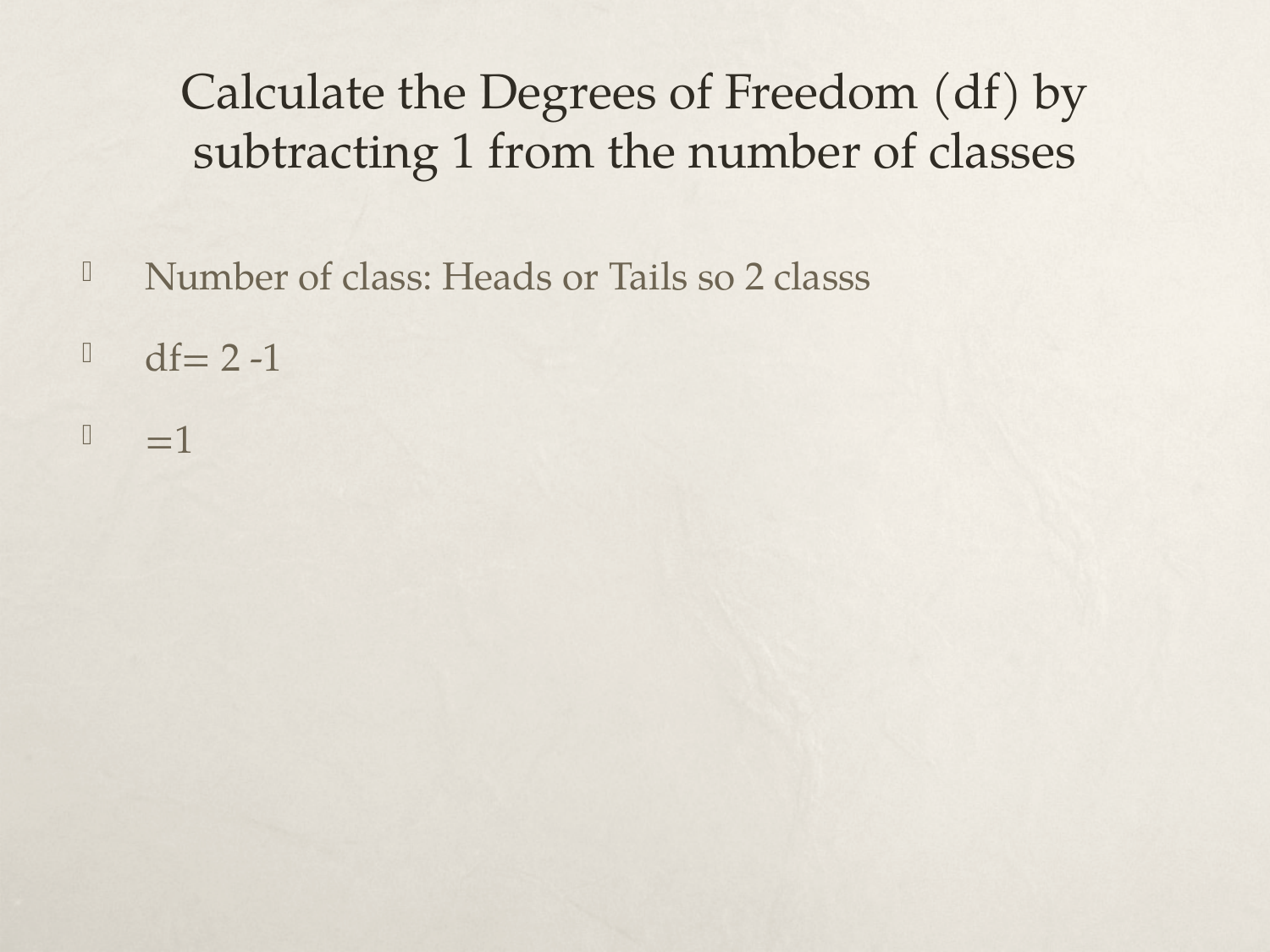

# Calculate the Degrees of Freedom (df) by subtracting 1 from the number of classes
Number of class: Heads or Tails so 2 classs
df= 2 -1
=1